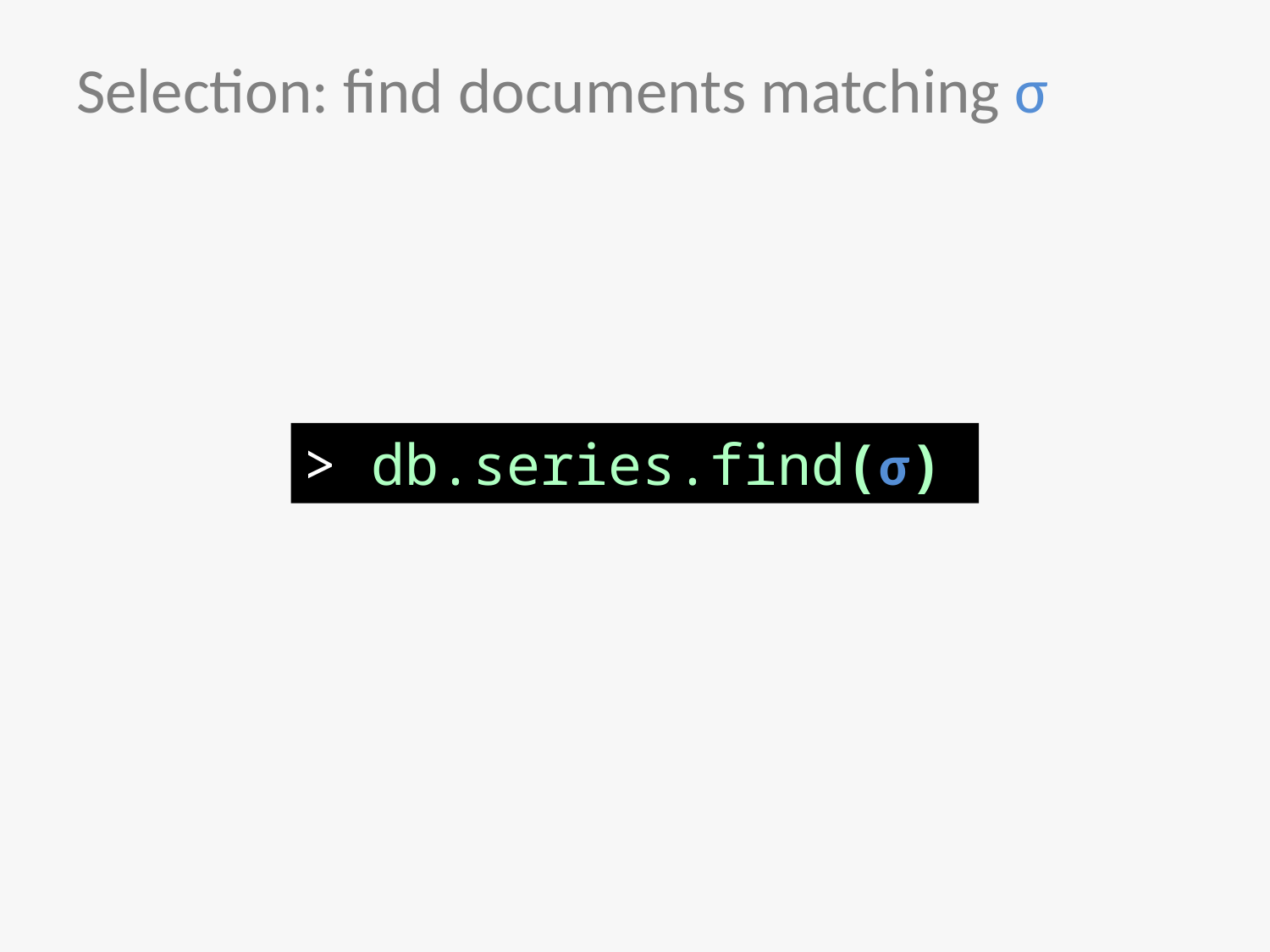

# Selection: find documents matching σ
> db.series.find(σ)